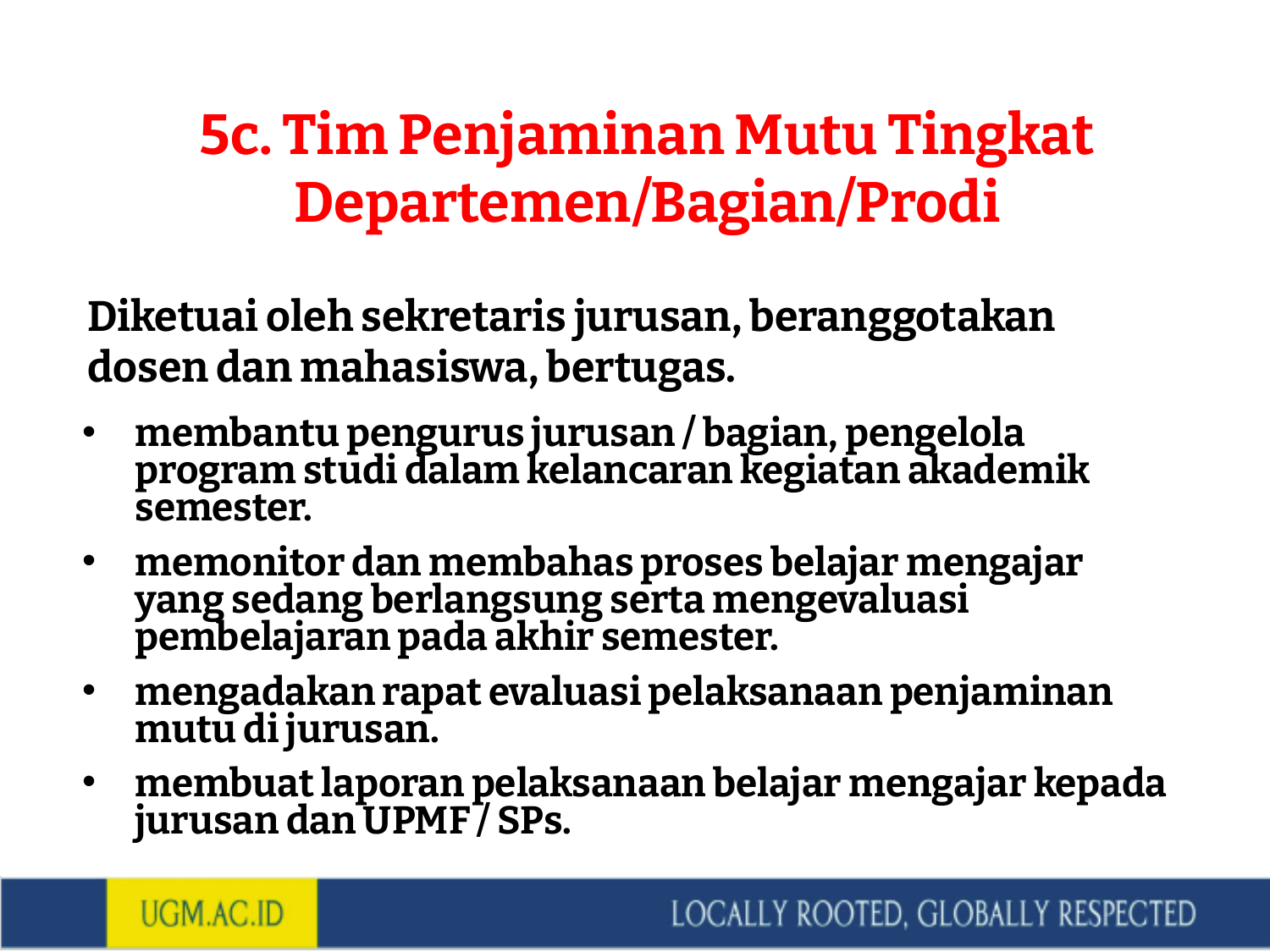

5c. Tim Penjaminan Mutu Tingkat Departemen/Bagian/Prodi
Diketuai oleh sekretaris jurusan, beranggotakan dosen dan mahasiswa, bertugas.
membantu pengurus jurusan / bagian, pengelola program studi dalam kelancaran kegiatan akademik semester.
memonitor dan membahas proses belajar mengajar yang sedang berlangsung serta mengevaluasi pembelajaran pada akhir semester.
mengadakan rapat evaluasi pelaksanaan penjaminan mutu di jurusan.
membuat laporan pelaksanaan belajar mengajar kepada jurusan dan UPMF / SPs.